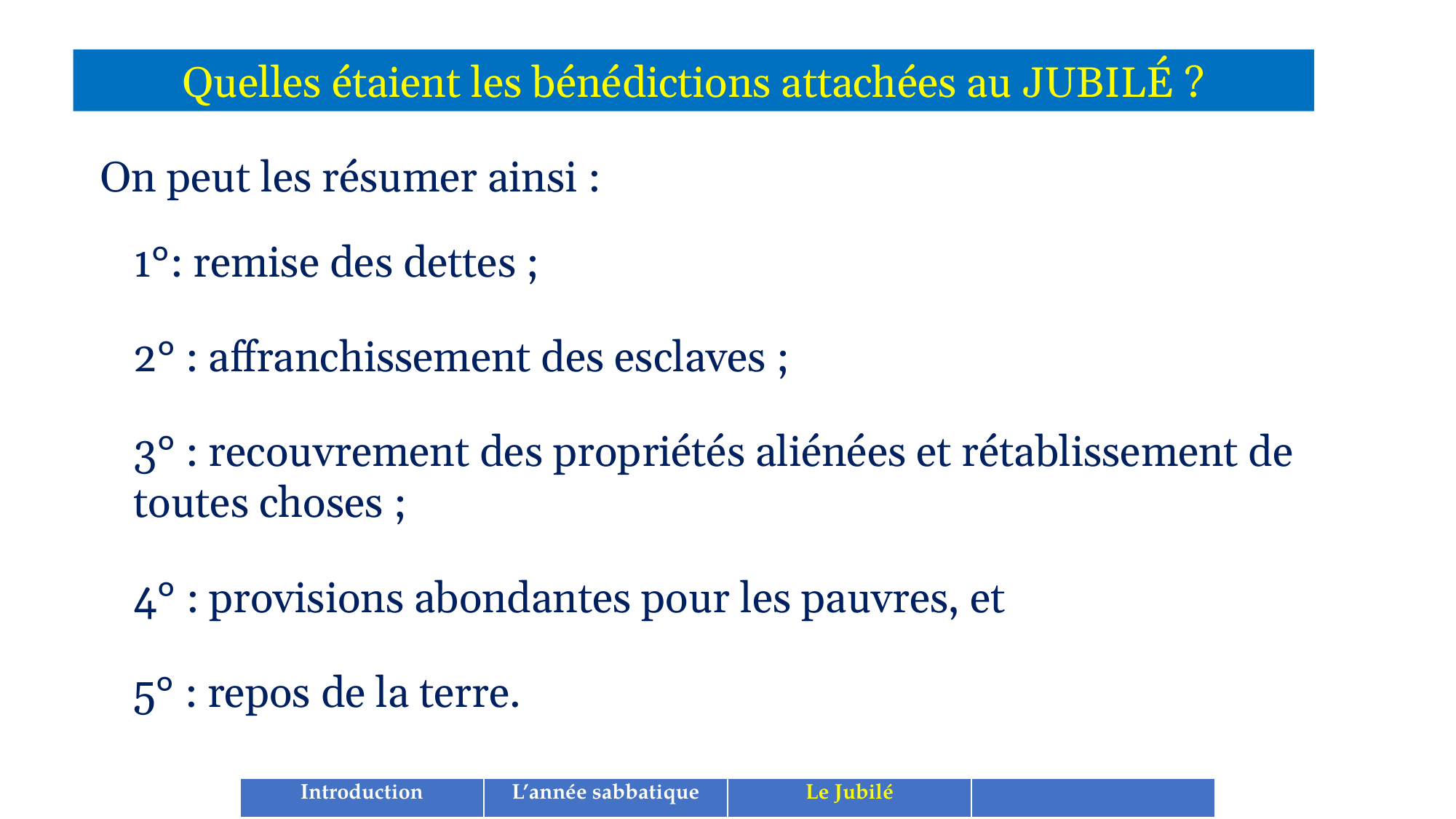

Quelles étaient les bénédictions attachées au JUBILÉ ?
On peut les résumer ainsi :
1°: remise des dettes ;
2° : affranchissement des esclaves ;
3° : recouvrement des propriétés aliénées et rétablissement de toutes choses ;
4° : provisions abondantes pour les pauvres, et
5° : repos de la terre.
| Introduction | L’année sabbatique | Le Jubilé |  |
| --- | --- | --- | --- |